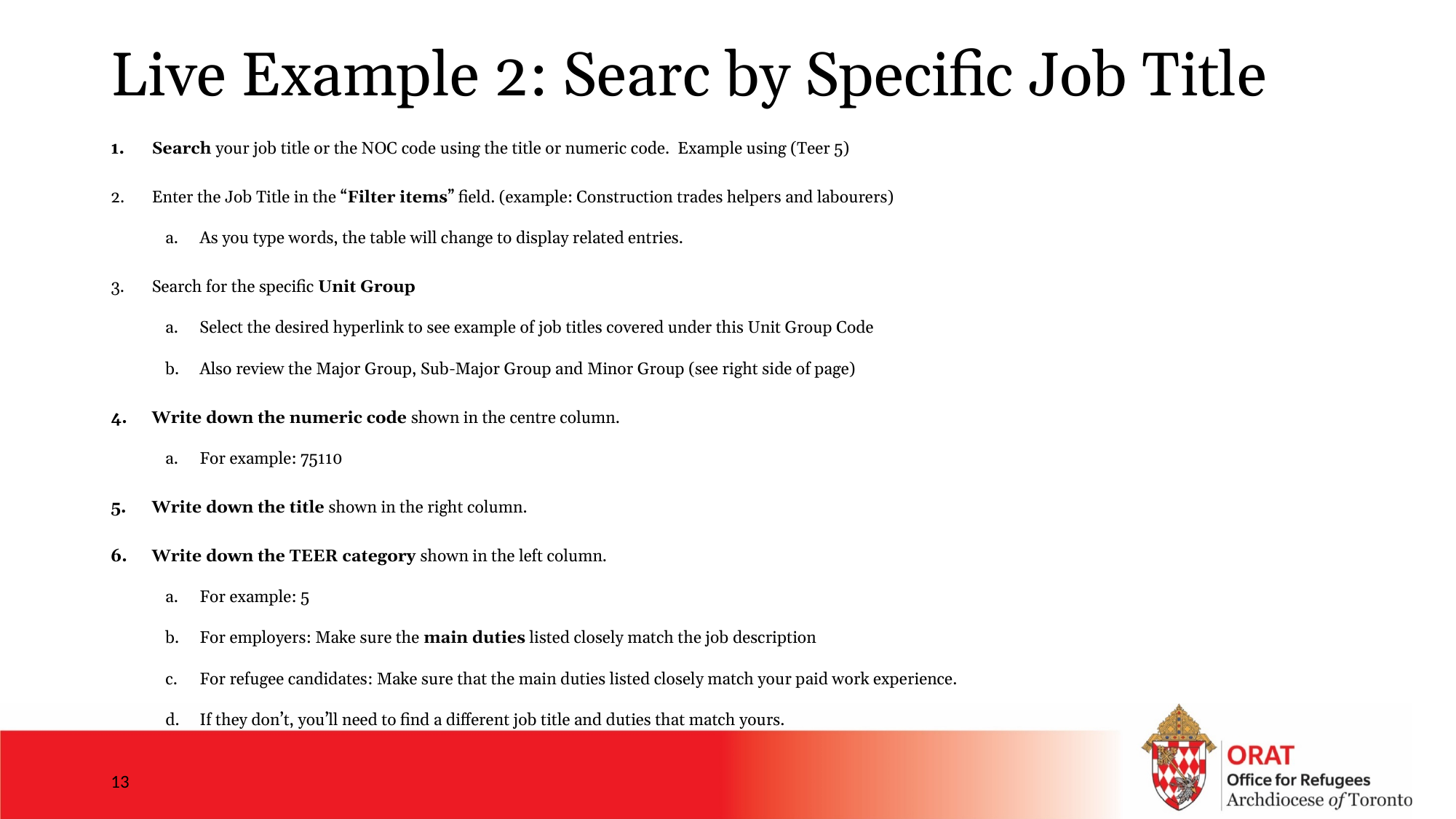

# Live Example 2: Searc by Specific Job Title
Search your job title or the NOC code using the title or numeric code.  Example using (Teer 5)
Enter the Job Title in the “Filter items” field. (example: Construction trades helpers and labourers)
As you type words, the table will change to display related entries.
Search for the specific Unit Group
Select the desired hyperlink to see example of job titles covered under this Unit Group Code
Also review the Major Group, Sub-Major Group and Minor Group (see right side of page)
Write down the numeric code shown in the centre column.
For example: 75110
Write down the title shown in the right column.
Write down the TEER category shown in the left column.
For example: 5
For employers: Make sure the main duties listed closely match the job description
For refugee candidates: Make sure that the main duties listed closely match your paid work experience.
If they don’t, you’ll need to find a different job title and duties that match yours.

13